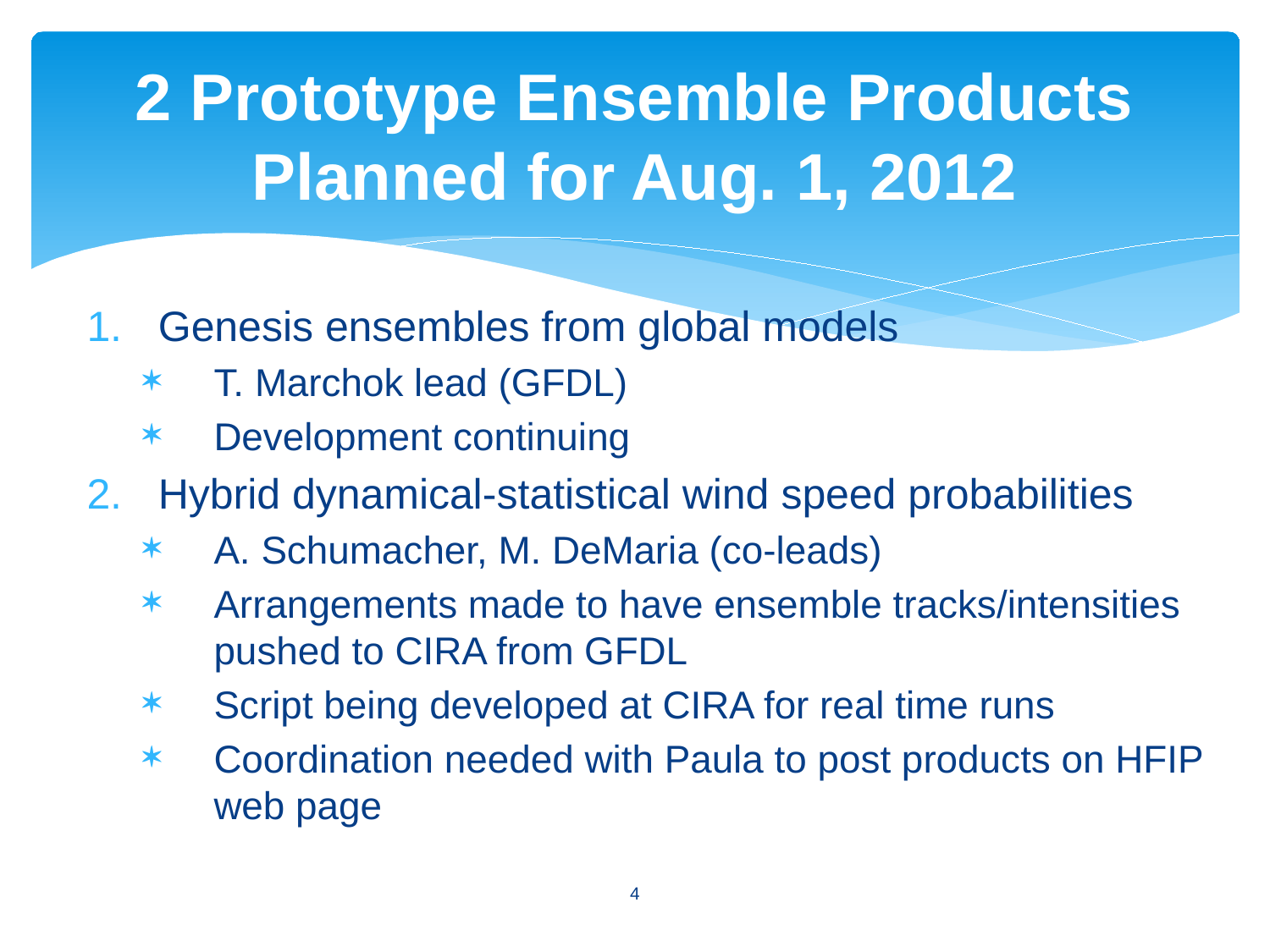

# 2 Prototype Ensemble Products Planned for Aug. 1, 2012
Genesis ensembles from global models
T. Marchok lead (GFDL)
Development continuing
Hybrid dynamical-statistical wind speed probabilities
A. Schumacher, M. DeMaria (co-leads)
Arrangements made to have ensemble tracks/intensities pushed to CIRA from GFDL
Script being developed at CIRA for real time runs
Coordination needed with Paula to post products on HFIP web page

4